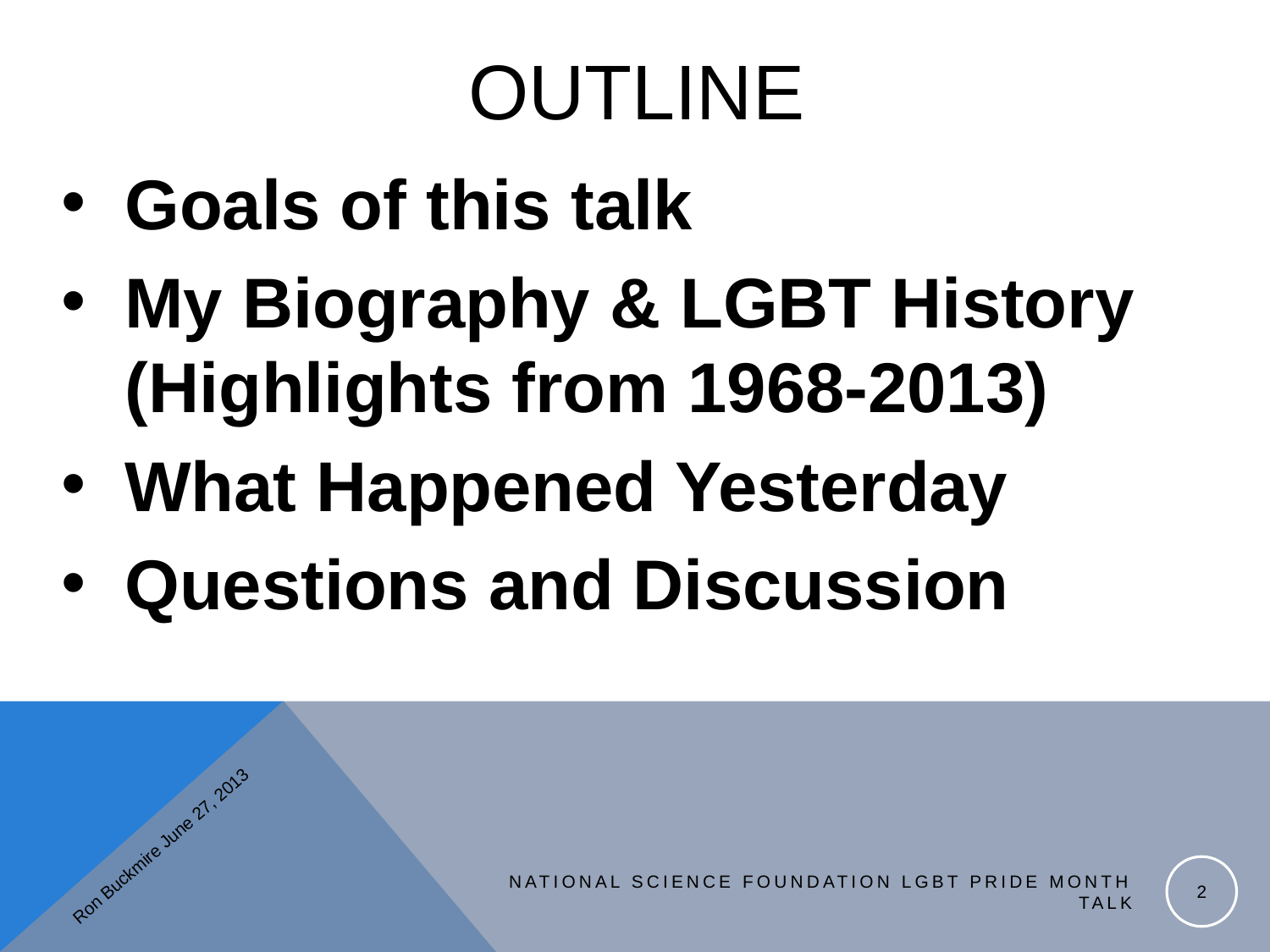

# Outline
Goals of this talk
My Biography & LGBT History (Highlights from 1968-2013)
What Happened Yesterday
Questions and Discussion

Ron Buckmire June 27, 2013
2
National Science Foundation LGBT Pride Month Talk